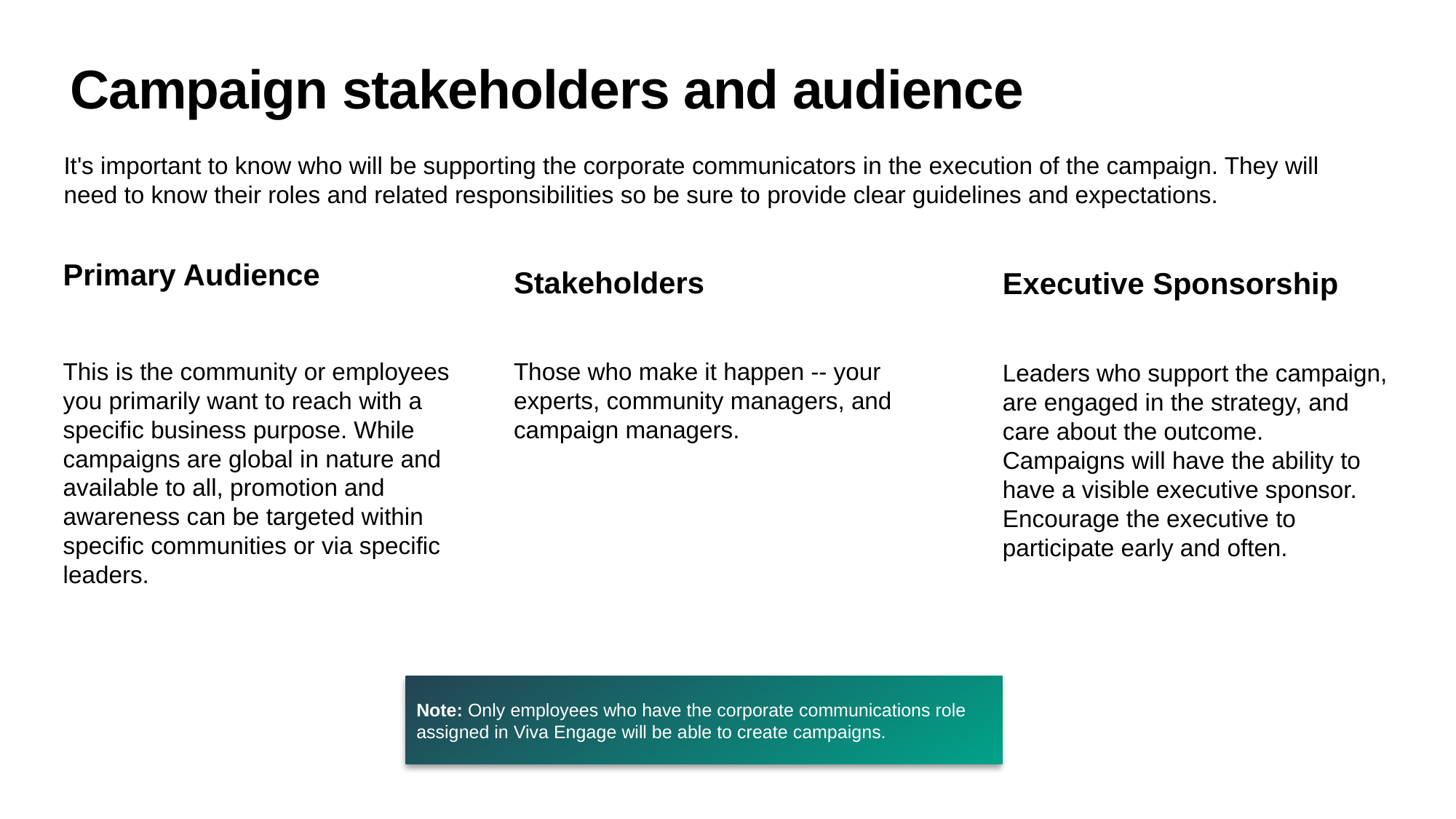

# Campaign stakeholders and audience
It's important to know who will be supporting the corporate communicators in the execution of the campaign. They will need to know their roles and related responsibilities so be sure to provide clear guidelines and expectations.
Primary Audience
Stakeholders
Executive Sponsorship
This is the community or employees you primarily want to reach with a specific business purpose. While campaigns are global in nature and available to all, promotion and awareness can be targeted within specific communities or via specific leaders.
Those who make it happen -- your experts, community managers, and campaign managers.
Leaders who support the campaign, are engaged in the strategy, and care about the outcome. Campaigns will have the ability to have a visible executive sponsor. Encourage the executive to participate early and often.
Note: Only employees who have the corporate communications role assigned in Viva Engage will be able to create campaigns.